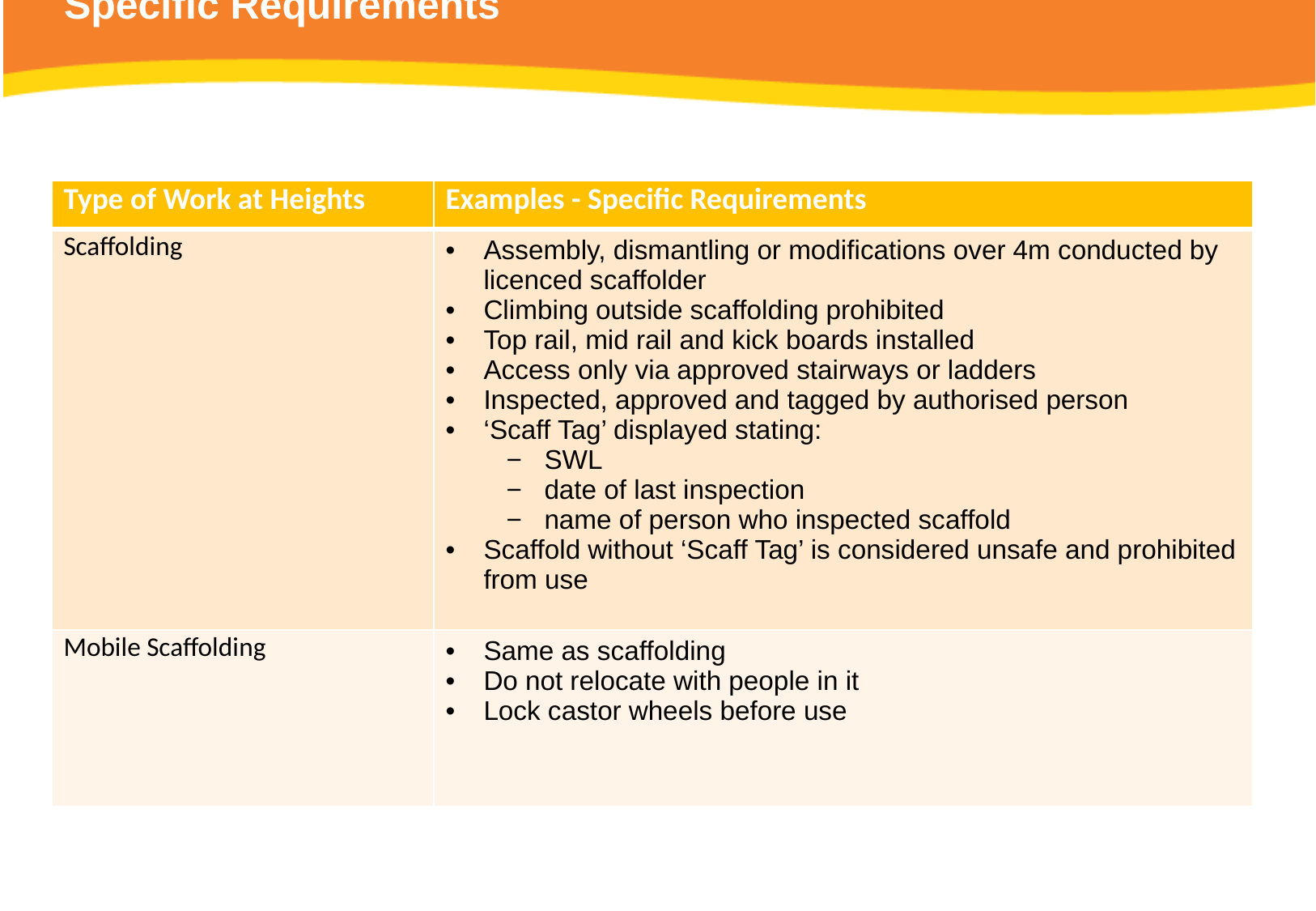

# Specific Requirements
| Type of Work at Heights | Examples - Specific Requirements |
| --- | --- |
| Scaffolding | Assembly, dismantling or modifications over 4m conducted by licenced scaffolder Climbing outside scaffolding prohibited Top rail, mid rail and kick boards installed Access only via approved stairways or ladders Inspected, approved and tagged by authorised person ‘Scaff Tag’ displayed stating: SWL date of last inspection name of person who inspected scaffold Scaffold without ‘Scaff Tag’ is considered unsafe and prohibited from use |
| Mobile Scaffolding | Same as scaffolding Do not relocate with people in it Lock castor wheels before use |